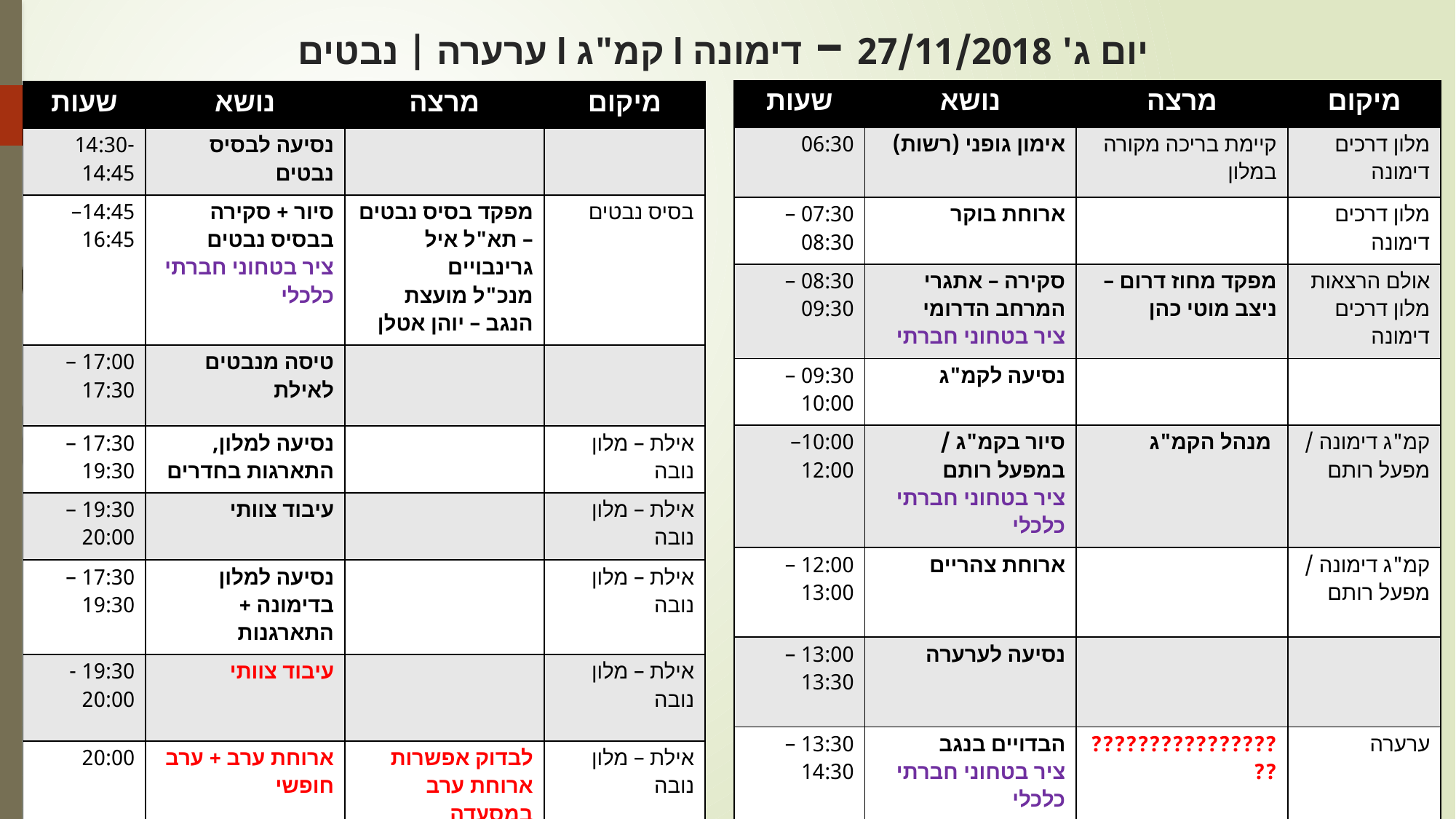

# יום ג' 27/11/2018 – דימונה I קמ"ג I ערערה | נבטים
| שעות | נושא | מרצה | מיקום |
| --- | --- | --- | --- |
| 06:30 | אימון גופני (רשות) | קיימת בריכה מקורה במלון | מלון דרכים דימונה |
| 07:30 – 08:30 | ארוחת בוקר |  | מלון דרכים דימונה |
| 08:30 – 09:30 | סקירה – אתגרי המרחב הדרומי ציר בטחוני חברתי | מפקד מחוז דרום – ניצב מוטי כהן | אולם הרצאות מלון דרכים דימונה |
| 09:30 – 10:00 | נסיעה לקמ"ג |  |  |
| 10:00– 12:00 | סיור בקמ"ג / במפעל רותם ציר בטחוני חברתי כלכלי | מנהל הקמ"ג | קמ"ג דימונה / מפעל רותם |
| 12:00 – 13:00 | ארוחת צהריים |  | קמ"ג דימונה / מפעל רותם |
| 13:00 – 13:30 | נסיעה לערערה |  |  |
| 13:30 – 14:30 | הבדויים בנגב ציר בטחוני חברתי כלכלי | ?????????????????? | ערערה |
| שעות | נושא | מרצה | מיקום |
| --- | --- | --- | --- |
| 14:30-14:45 | נסיעה לבסיס נבטים |  |  |
| 14:45– 16:45 | סיור + סקירה בבסיס נבטים ציר בטחוני חברתי כלכלי | מפקד בסיס נבטים – תא"ל איל גרינבויים מנכ"ל מועצת הנגב – יוהן אטלן | בסיס נבטים |
| 17:00 – 17:30 | טיסה מנבטים לאילת |  |  |
| 17:30 – 19:30 | נסיעה למלון, התארגות בחדרים |  | אילת – מלון נובה |
| 19:30 – 20:00 | עיבוד צוותי |  | אילת – מלון נובה |
| 17:30 – 19:30 | נסיעה למלון בדימונה + התארגנות |  | אילת – מלון נובה |
| 19:30 -20:00 | עיבוד צוותי |  | אילת – מלון נובה |
| 20:00 | ארוחת ערב + ערב חופשי | לבדוק אפשרות ארוחת ערב במסעדה | אילת – מלון נובה |